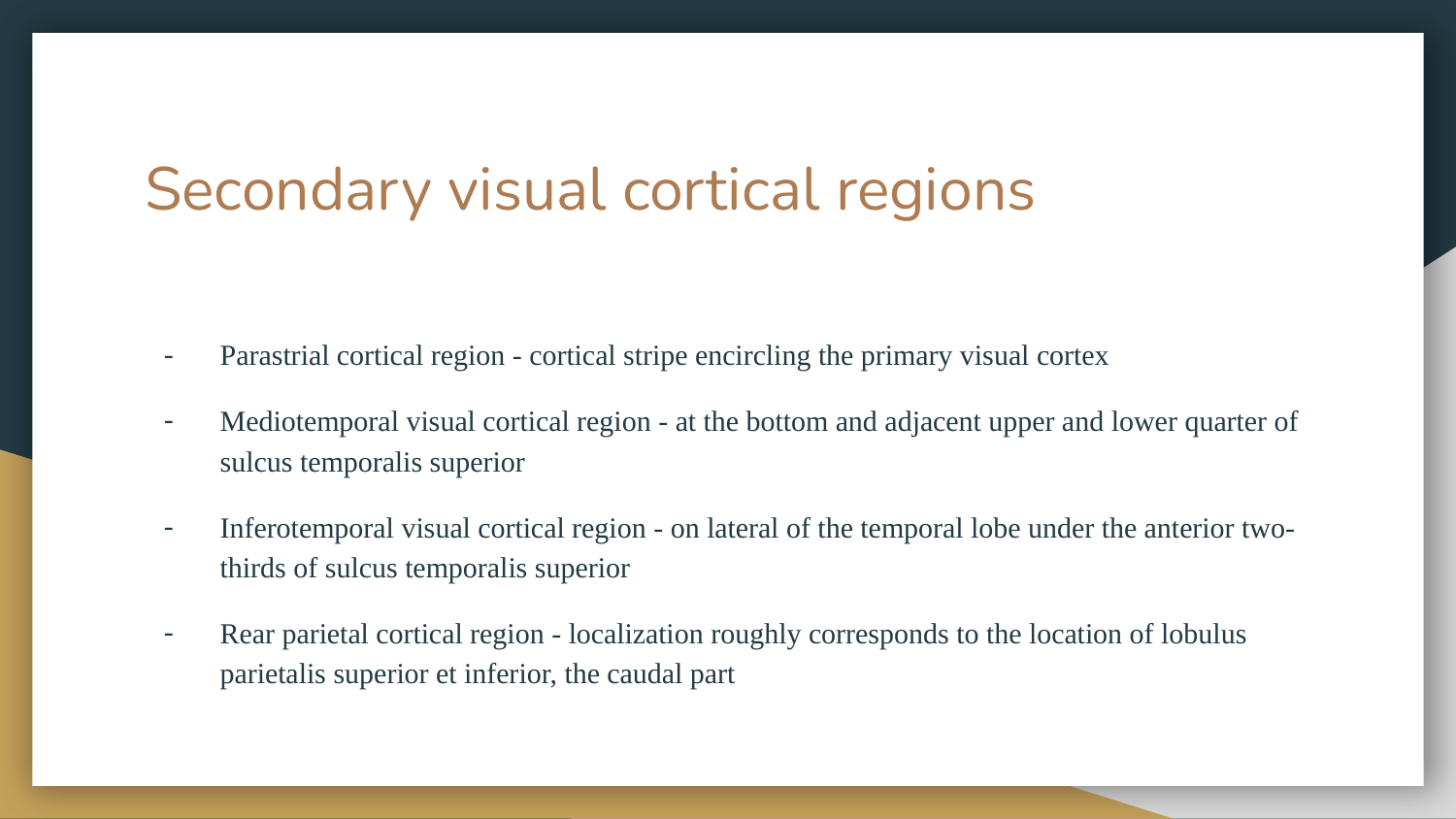

# Secondary visual cortical regions
Parastrial cortical region - cortical stripe encircling the primary visual cortex
Mediotemporal visual cortical region - at the bottom and adjacent upper and lower quarter of sulcus temporalis superior
Inferotemporal visual cortical region - on lateral of the temporal lobe under the anterior two-thirds of sulcus temporalis superior
Rear parietal cortical region - localization roughly corresponds to the location of lobulus parietalis superior et inferior, the caudal part